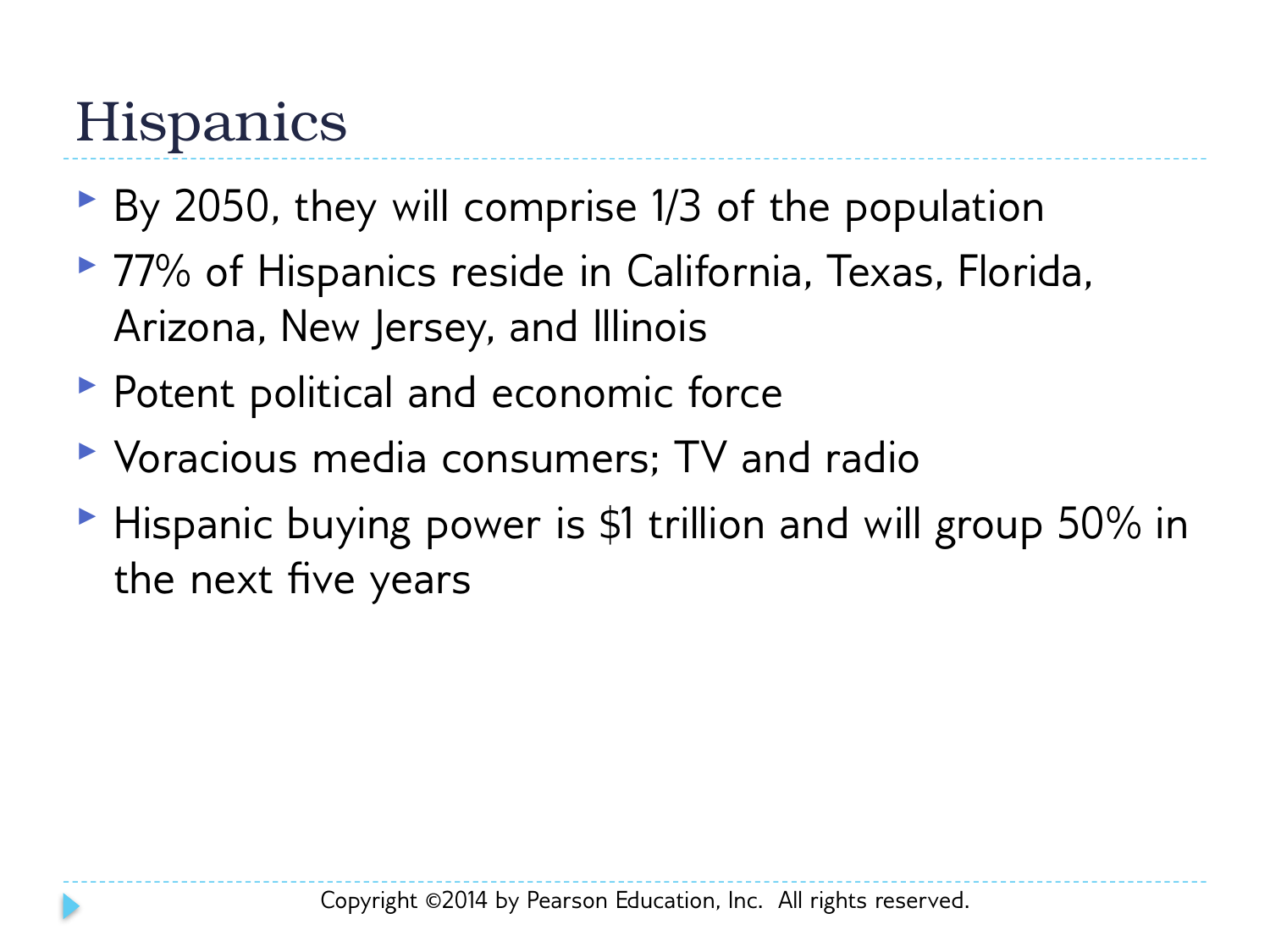

# Hispanics
By 2050, they will comprise 1/3 of the population
77% of Hispanics reside in California, Texas, Florida, Arizona, New Jersey, and Illinois
Potent political and economic force
Voracious media consumers; TV and radio
Hispanic buying power is $1 trillion and will group 50% in the next five years
Copyright ©2014 by Pearson Education, Inc.  All rights reserved.